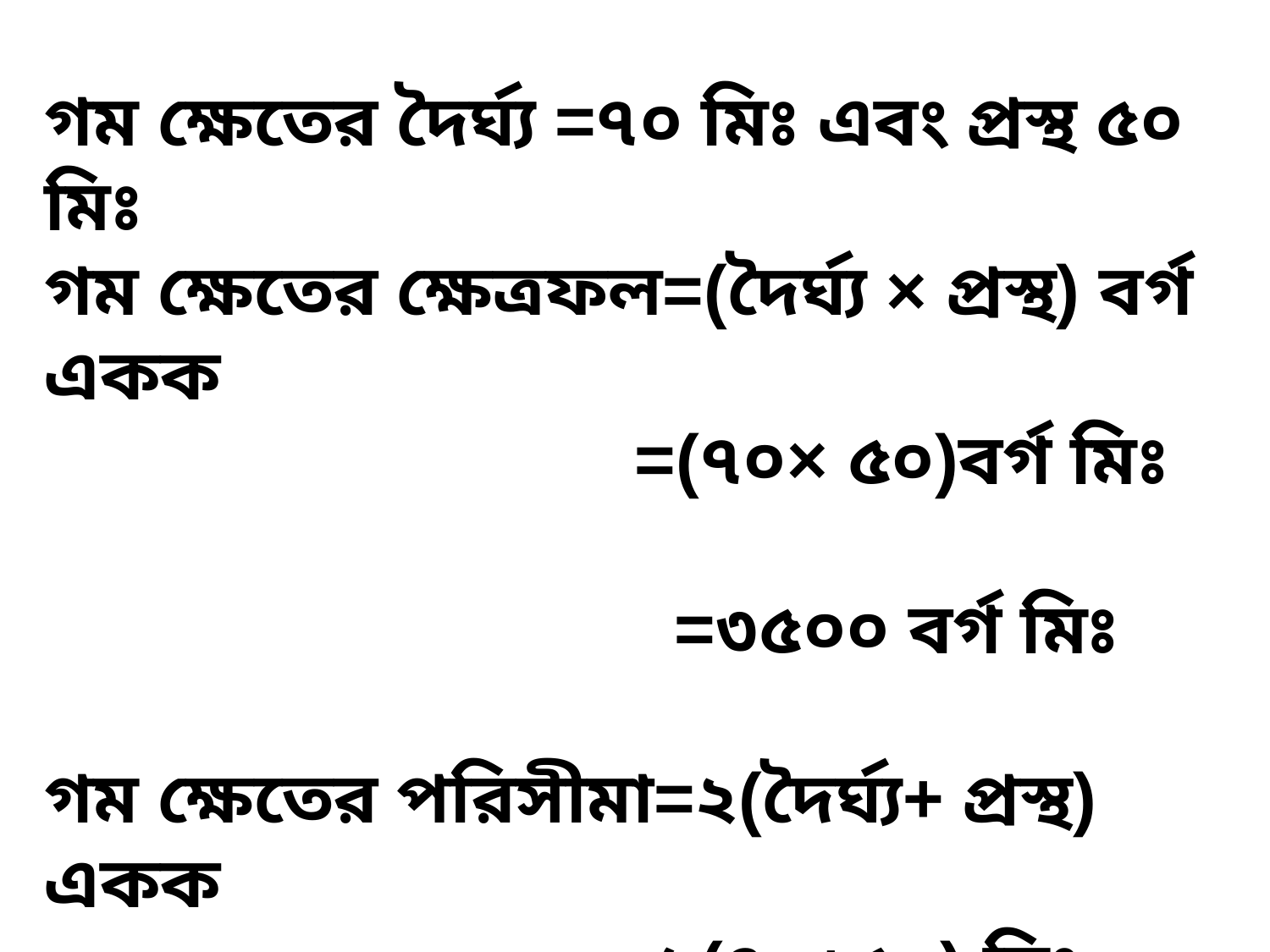

গম ক্ষেতের দৈর্ঘ্য =৭০ মিঃ এবং প্রস্থ ৫০ মিঃ
গম ক্ষেতের ক্ষেত্রফল=(দৈর্ঘ্য × প্রস্থ) বর্গ একক
                              =(৭০× ৫০)বর্গ মিঃ
                                =৩৫০০ বর্গ মিঃ

গম ক্ষেতের পরিসীমা=২(দৈর্ঘ্য+ প্রস্থ) একক
                             =২(৭০+৫০) মিঃ
                             =(১৪০+১০০) মিঃ
                             =২৪০ মিঃ